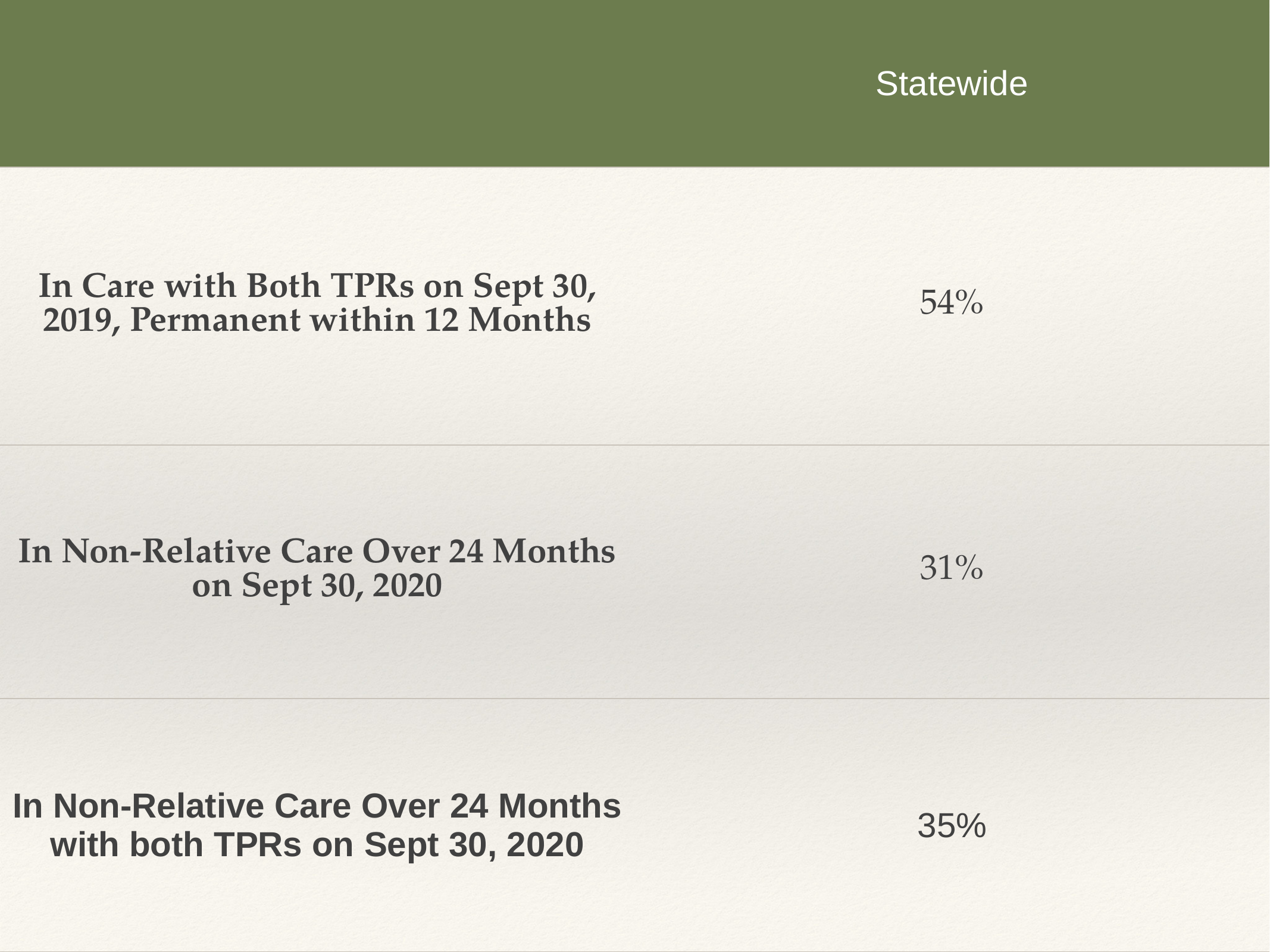

|  | Statewide |
| --- | --- |
| In Care with Both TPRs on Sept 30, 2019, Permanent within 12 Months | 54% |
| In Non-Relative Care Over 24 Months on Sept 30, 2020 | 31% |
| In Non-Relative Care Over 24 Months with both TPRs on Sept 30, 2020 | 35% |